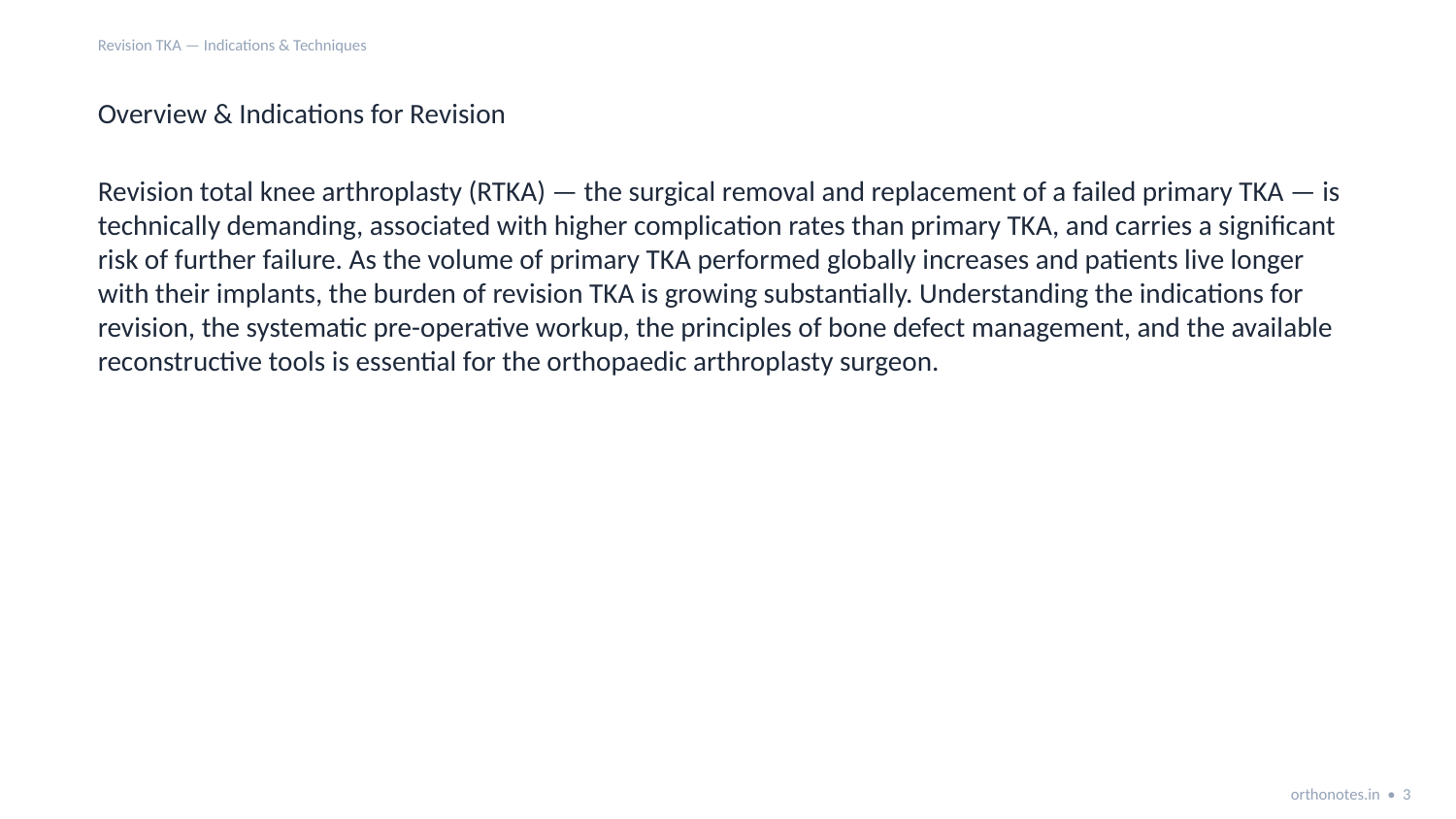

Revision TKA — Indications & Techniques
Overview & Indications for Revision
Revision total knee arthroplasty (RTKA) — the surgical removal and replacement of a failed primary TKA — is technically demanding, associated with higher complication rates than primary TKA, and carries a significant risk of further failure. As the volume of primary TKA performed globally increases and patients live longer with their implants, the burden of revision TKA is growing substantially. Understanding the indications for revision, the systematic pre-operative workup, the principles of bone defect management, and the available reconstructive tools is essential for the orthopaedic arthroplasty surgeon.
orthonotes.in  •  3